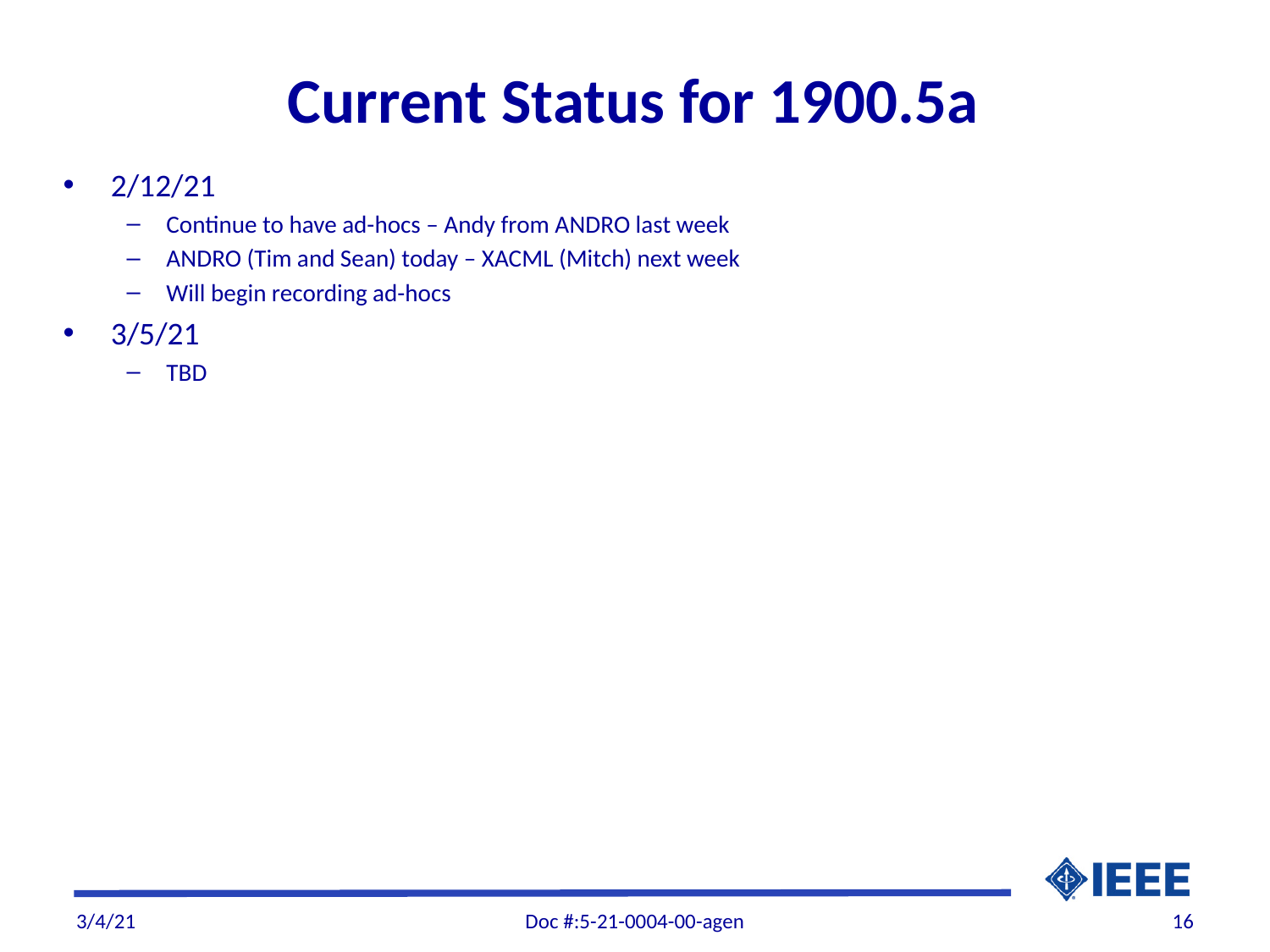

# Current Status for 1900.5a
2/12/21
Continue to have ad-hocs – Andy from ANDRO last week
ANDRO (Tim and Sean) today – XACML (Mitch) next week
Will begin recording ad-hocs
3/5/21
TBD

3/4/21
Doc #:5-21-0004-00-agen
16